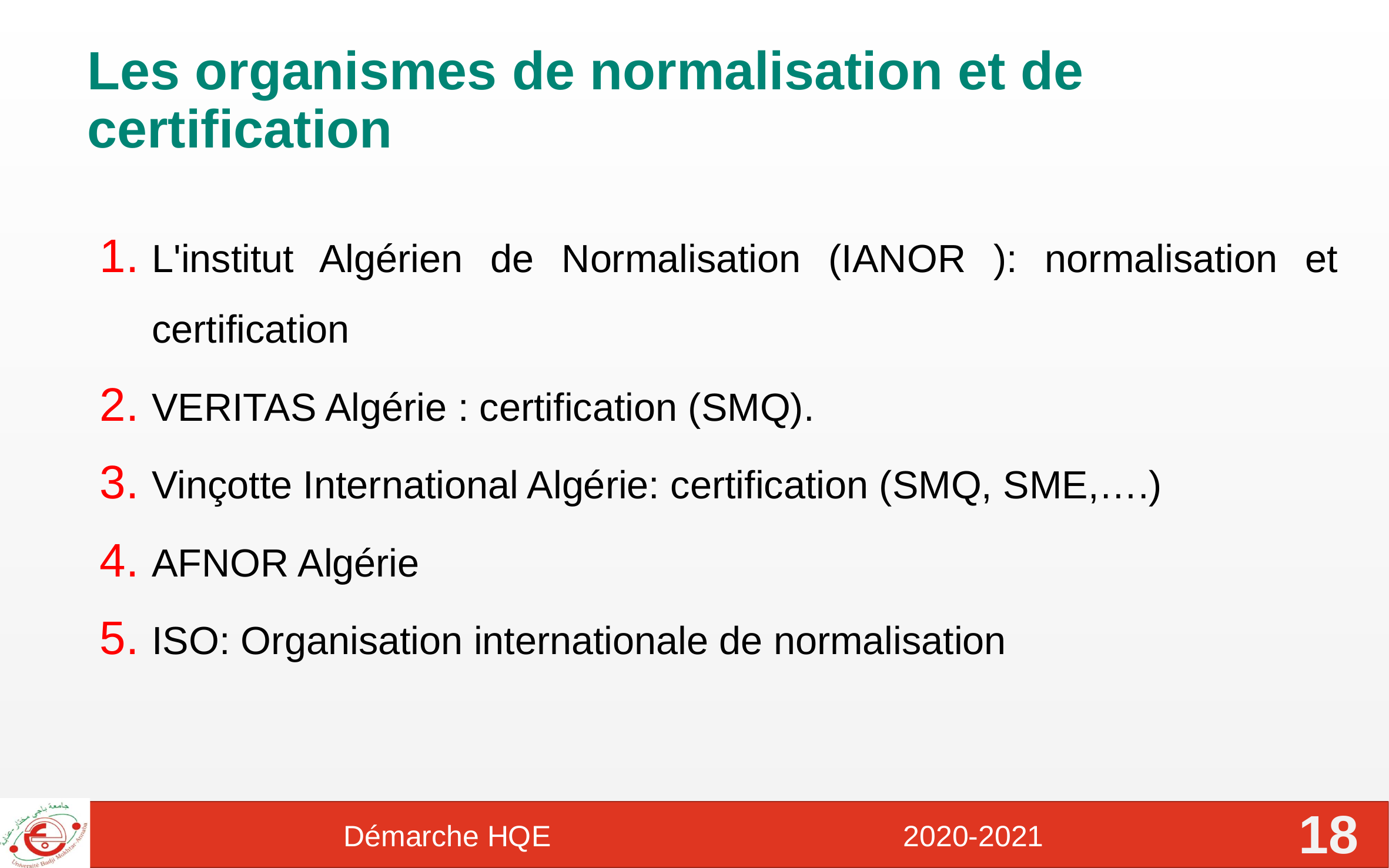

# Les organismes de normalisation et de certification

L'institut Algérien de Normalisation (IANOR ): normalisation et certification
VERITAS Algérie : certification (SMQ).
Vinçotte International Algérie: certification (SMQ, SME,….)
AFNOR Algérie
ISO: Organisation internationale de normalisation

Démarche HQE                                           2020-2021
18